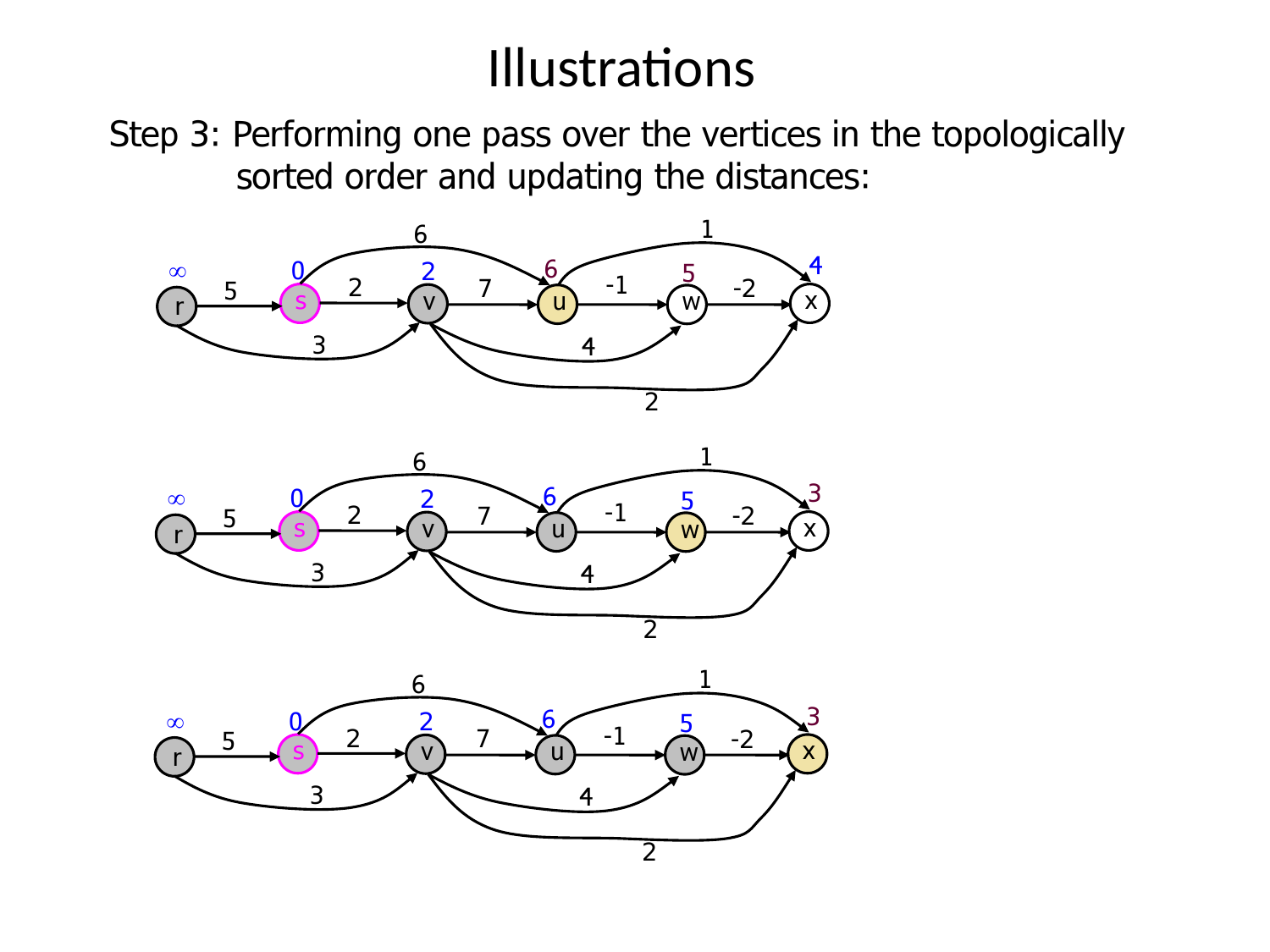

# Illustrations
Step 3: Performing one pass over the vertices in the topologically
	sorted order and updating the distances:
1
6

4
6
∞
0
2
5
-1
2
7
-2
5
s
x
v
u
w

r

3

4
2
1
6

3
6
∞
0
2
5
-1
2
7
-2
5
s
x
v
u
w

r

3

4
2
1
6

3
6
∞
0
2
5
-1
2
7
-2
5
s
x
v
u
w

r

3

4
2